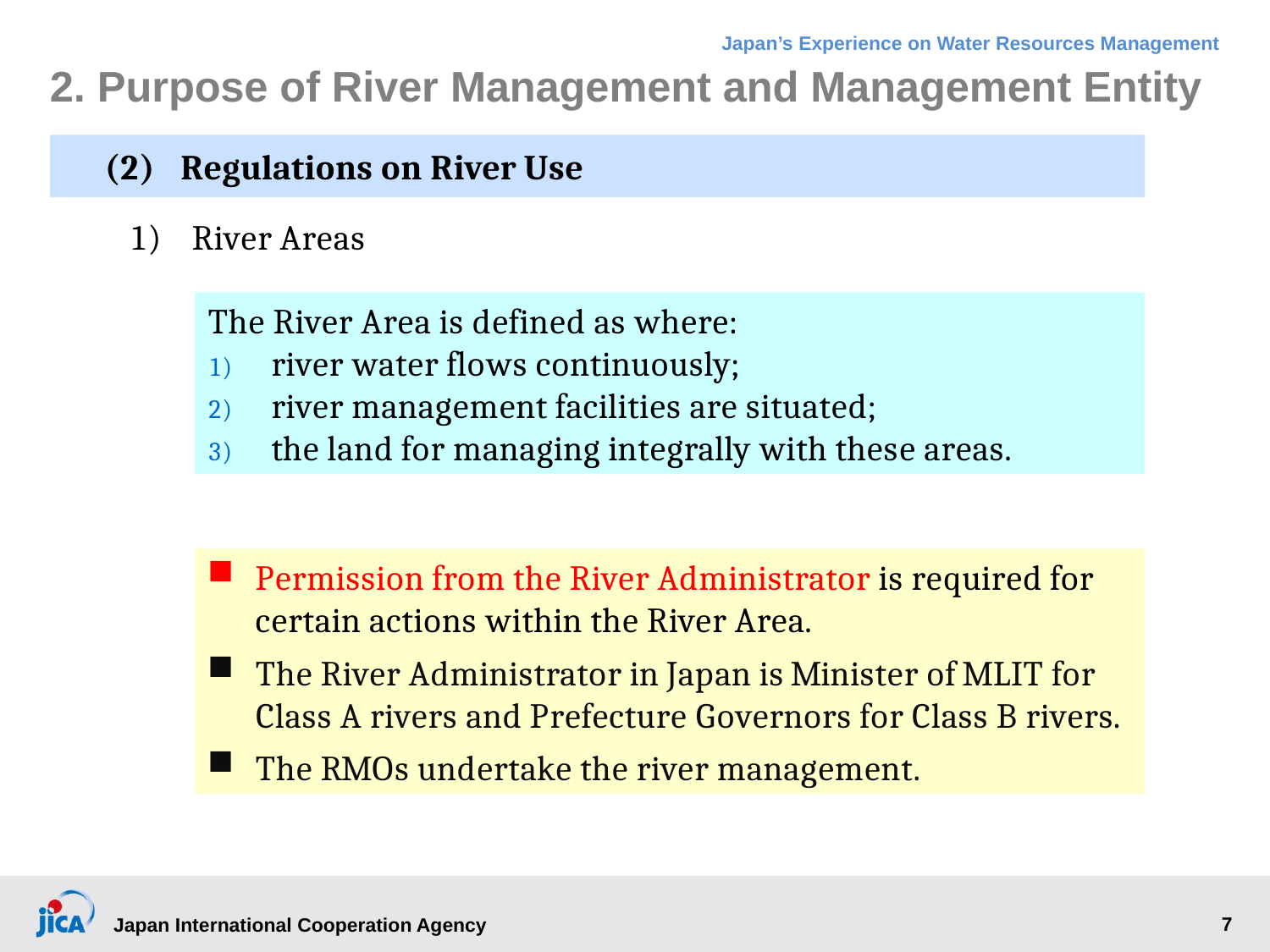

# 2. Purpose of River Management and Management Entity
(2)	Regulations on River Use
River Areas
The River Area is defined as where:
river water flows continuously;
river management facilities are situated;
the land for managing integrally with these areas.
Permission from the River Administrator is required for certain actions within the River Area.
The River Administrator in Japan is Minister of MLIT for Class A rivers and Prefecture Governors for Class B rivers.
The RMOs undertake the river management.